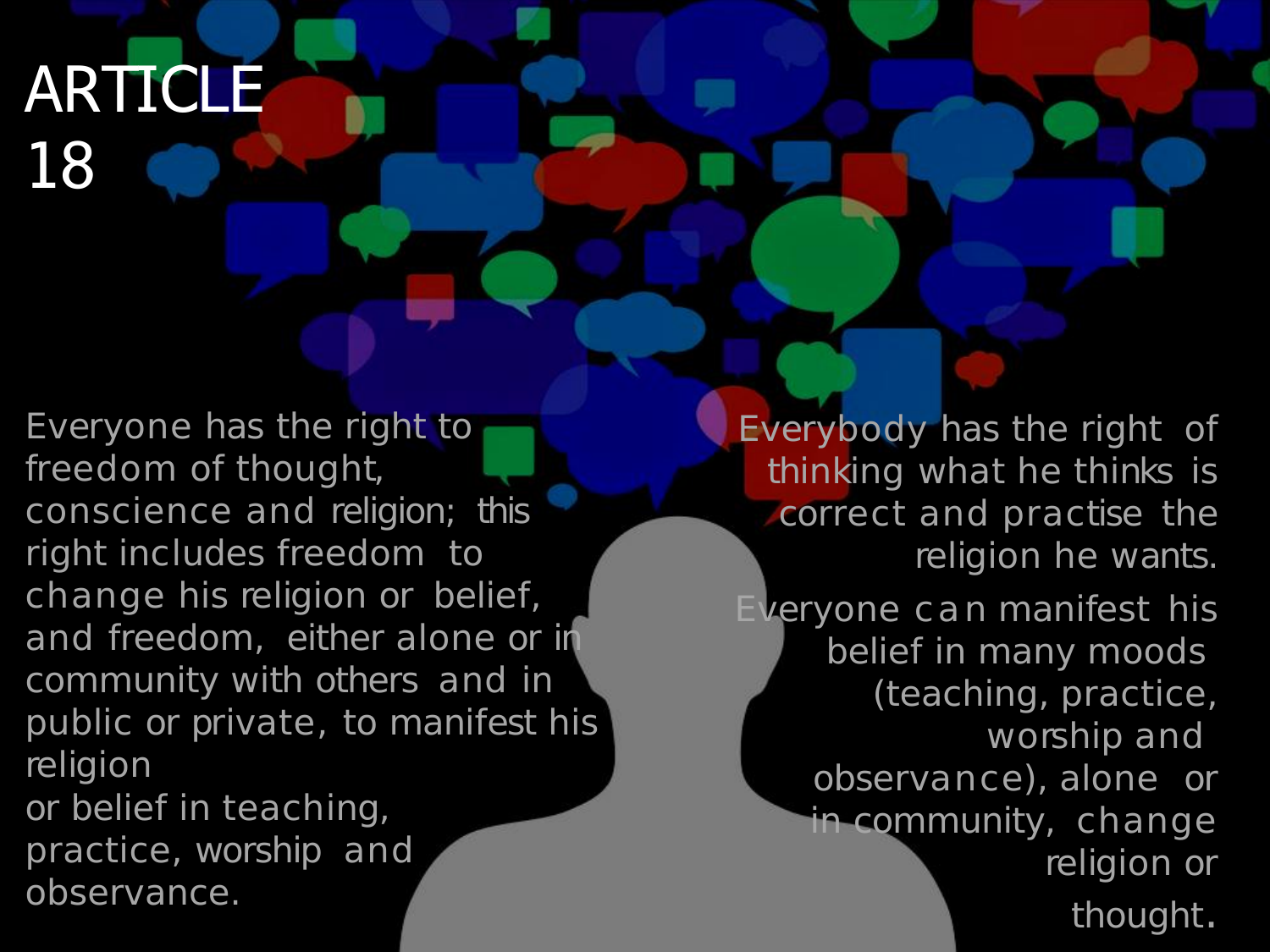

# ARTICLE 18
Everyone has the right to  freedom of thought,  conscience and religion;  this right includes freedom  to change his religion or  belief, and freedom,  either alone or in  community with others  and in public or private,  to manifest his religion
or belief in teaching,  practice, worship  and observance.
Everybody has the right  of thinking what he thinks  is correct and practise  the religion he wants.
Everyone can manifest  his belief in many moods  (teaching, practice,
worship and  observance), alone  or in community,  change religion or
thought.